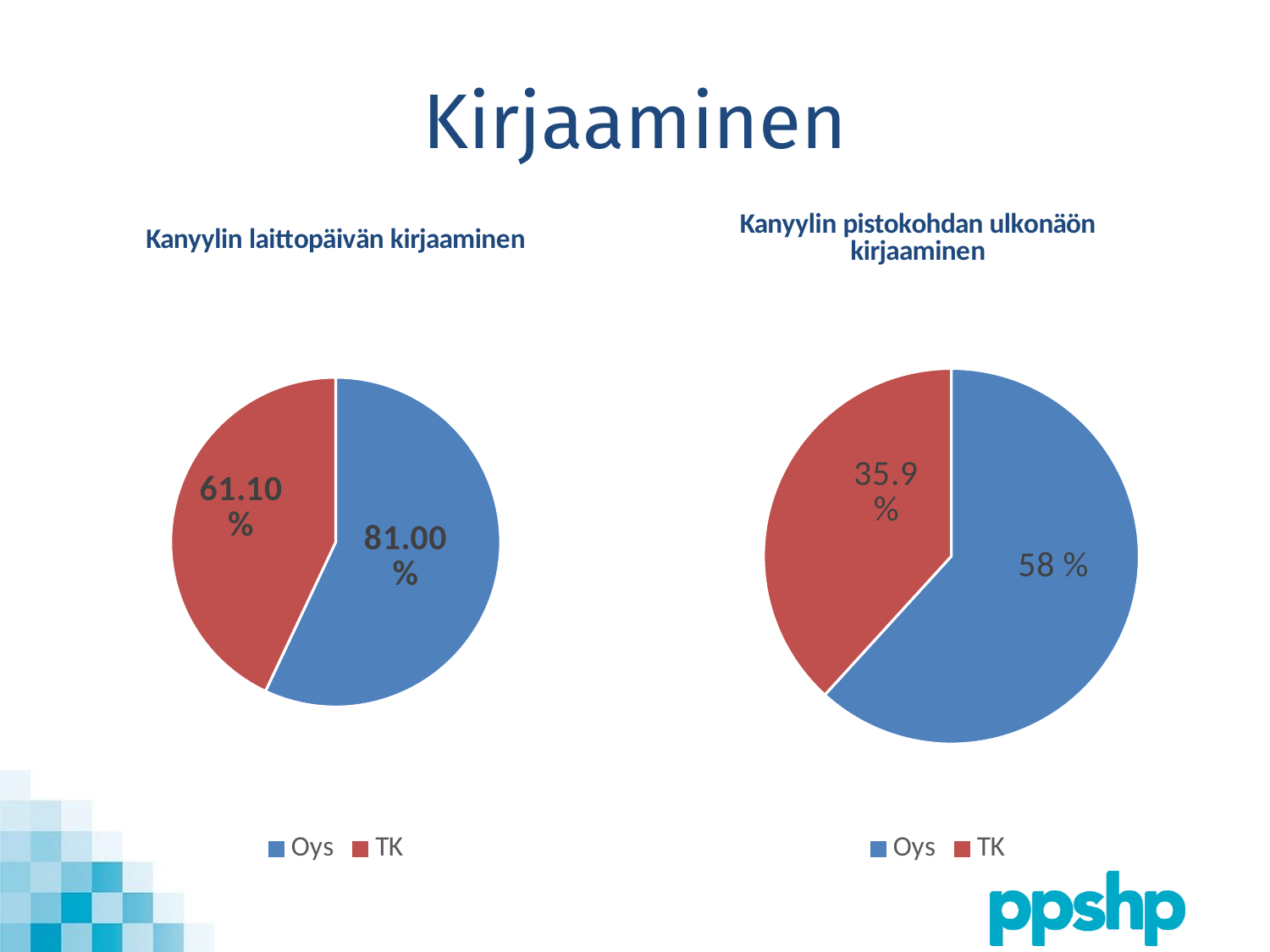

# Kirjaaminen

### Chart: Kanyylin laittopäivän kirjaaminen

| Category |  |
|---|---|
| Oys | 0.81 |
| TK | 0.611 |

### Chart: Kanyylin pistokohdan ulkonäön kirjaaminen

| Category |  |
|---|---|
| Oys | 58.0 |
| TK | 35.9 |